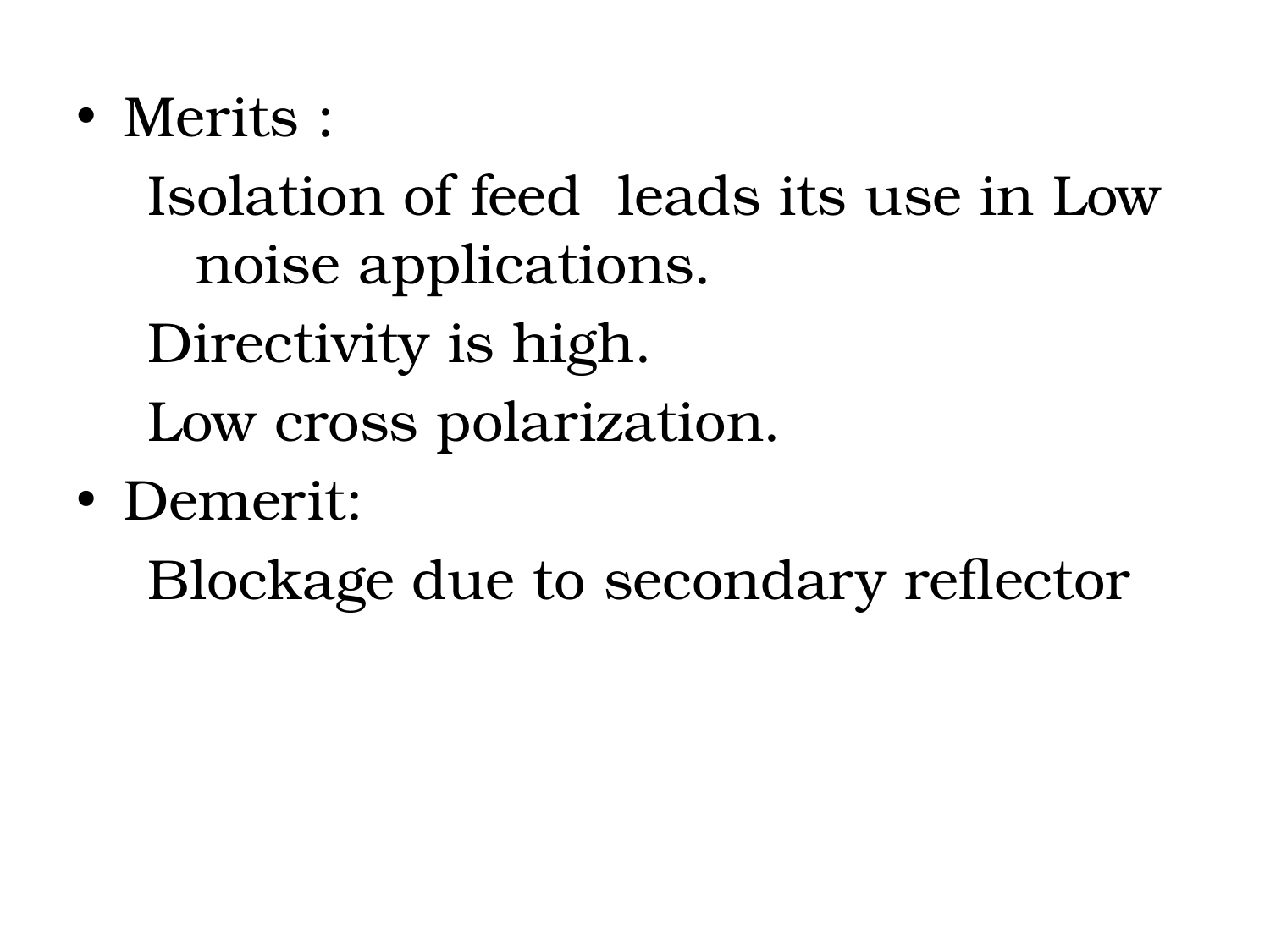

Merits :
    Isolation of feed  leads its use in Low      noise applications.
    Directivity is high.
    Low cross polarization.
Demerit:
    Blockage due to secondary reflector